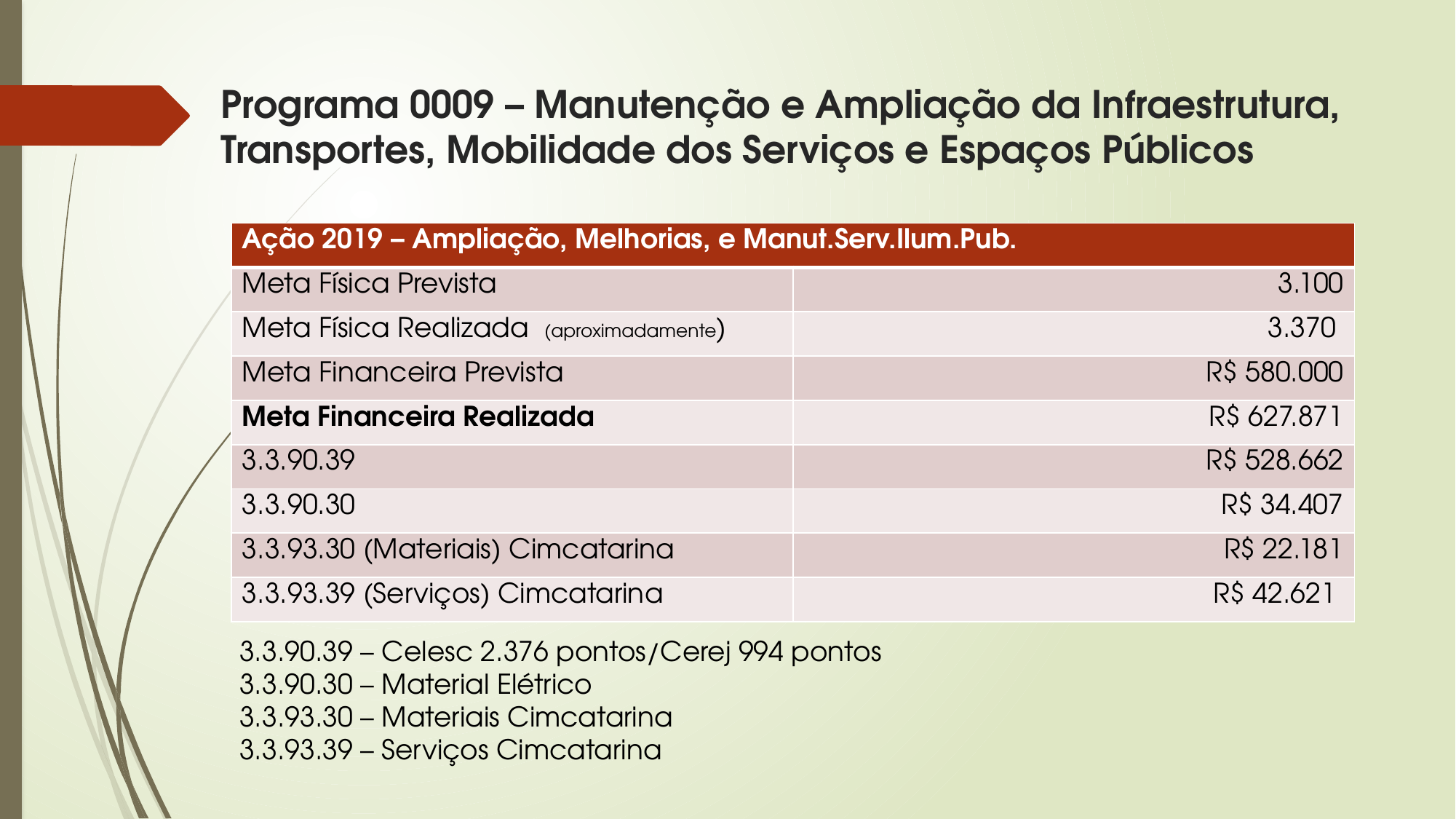

# Programa 0009 – Manutenção e Ampliação da Infraestrutura, Transportes, Mobilidade dos Serviços e Espaços Públicos
| Ação 2019 – Ampliação, Melhorias, e Manut.Serv.Ilum.Pub. |  |
| --- | --- |
| Meta Física Prevista | 3.100 |
| Meta Física Realizada (aproximadamente) | 3.370 |
| Meta Financeira Prevista | R$ 580.000 |
| Meta Financeira Realizada | R$ 627.871 |
| 3.3.90.39 | R$ 528.662 |
| 3.3.90.30 | R$ 34.407 |
| 3.3.93.30 (Materiais) Cimcatarina | R$ 22.181 |
| 3.3.93.39 (Serviços) Cimcatarina | R$ 42.621 |
3.3.90.39 – Celesc 2.376 pontos/Cerej 994 pontos
3.3.90.30 – Material Elétrico
3.3.93.30 – Materiais Cimcatarina
3.3.93.39 – Serviços Cimcatarina